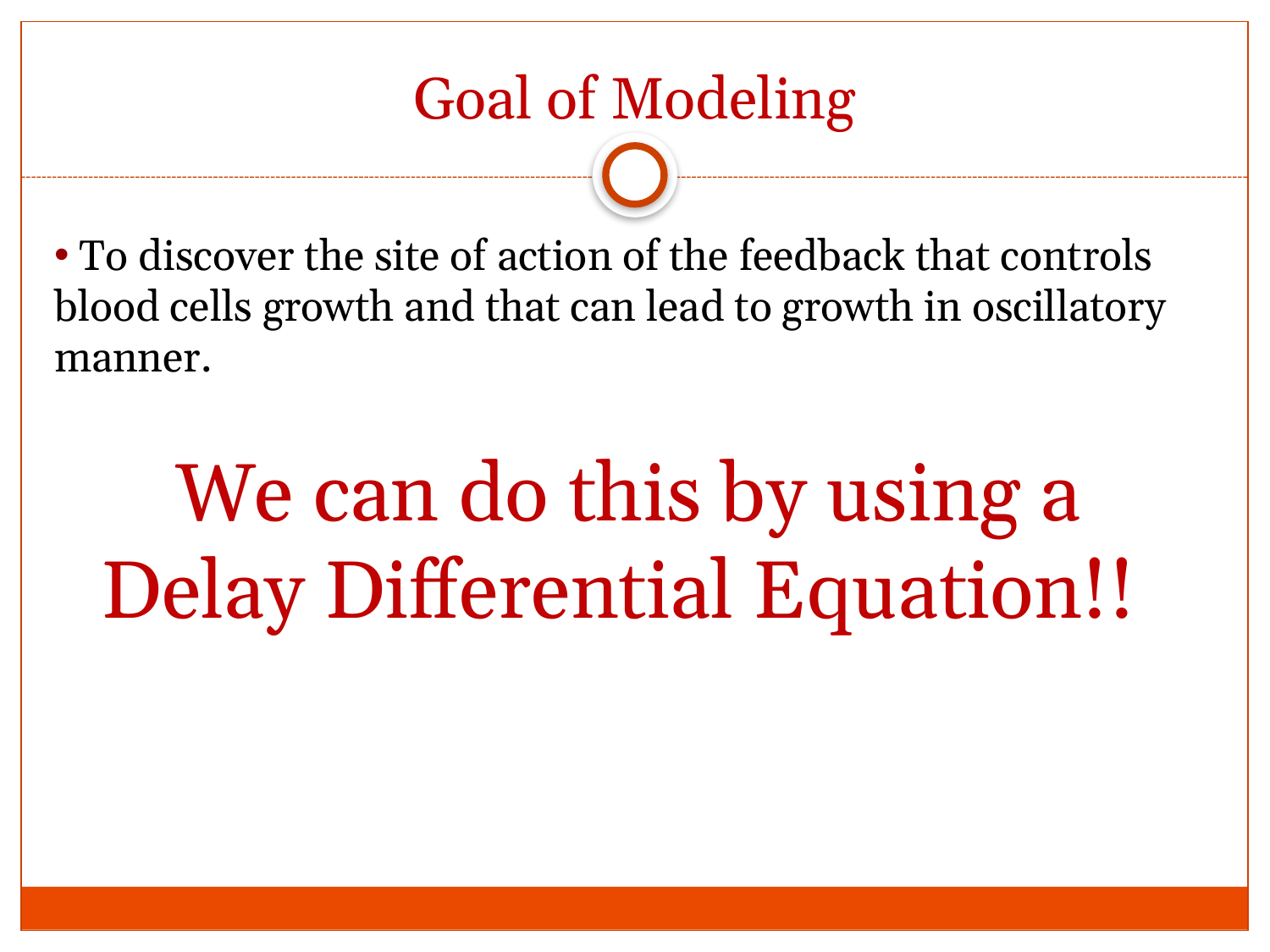

# Goal of Modeling
 To discover the site of action of the feedback that controls blood cells growth and that can lead to growth in oscillatory manner.

 We can do this by using a Delay Differential Equation!!